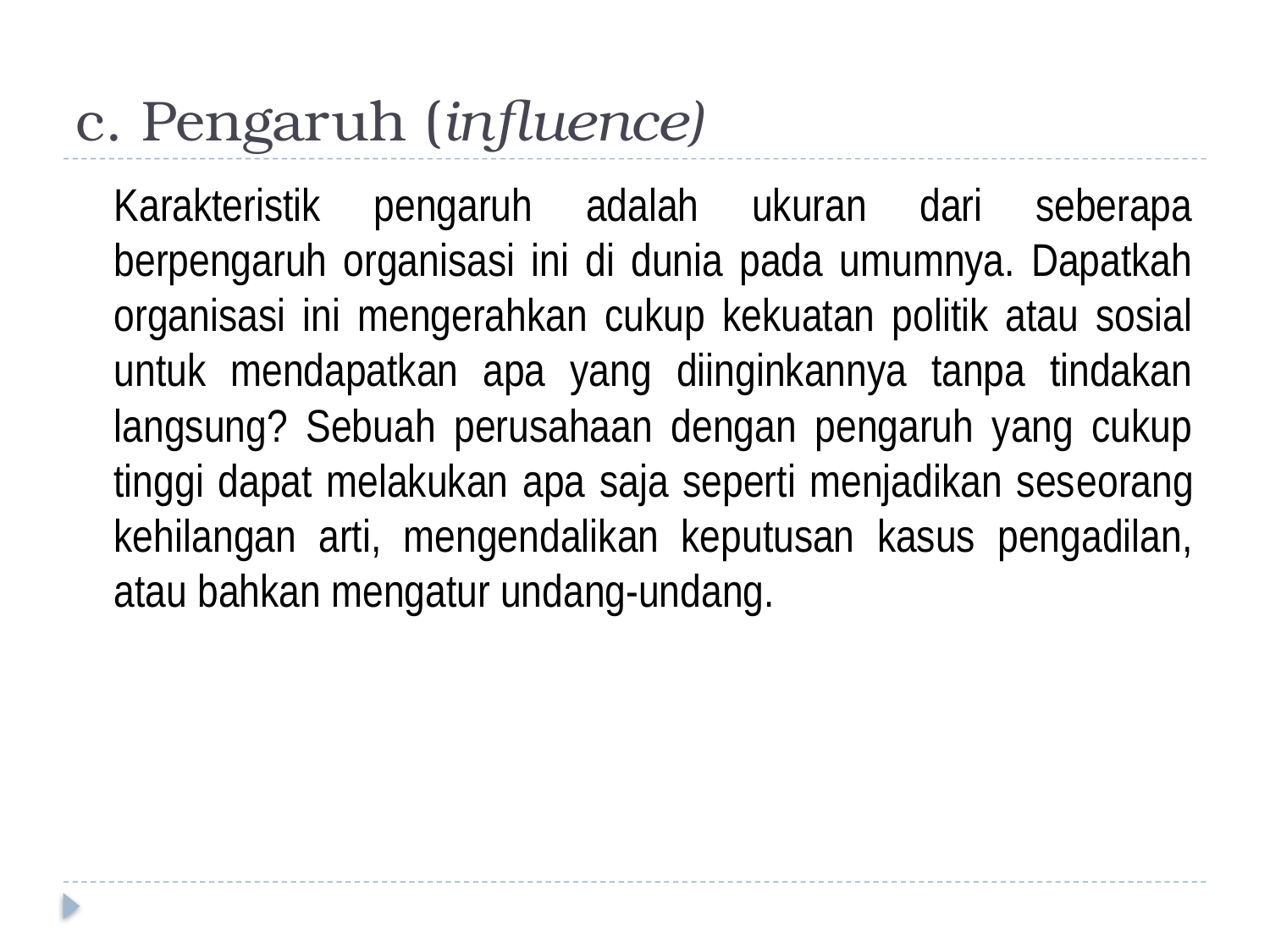

# c. Pengaruh (influence)
	Karakteristik pengaruh adalah ukuran dari seberapa berpengaruh organisasi ini di dunia pada umumnya. Dapatkah organisasi ini mengerahkan cukup kekuatan politik atau sosial untuk mendapatkan apa yang diinginkannya tanpa tindakan langsung? Sebuah perusahaan dengan pengaruh yang cukup tinggi dapat melakukan apa saja seperti menjadikan seseorang kehilangan arti, mengendalikan keputusan kasus pengadilan, atau bahkan mengatur undang-undang.